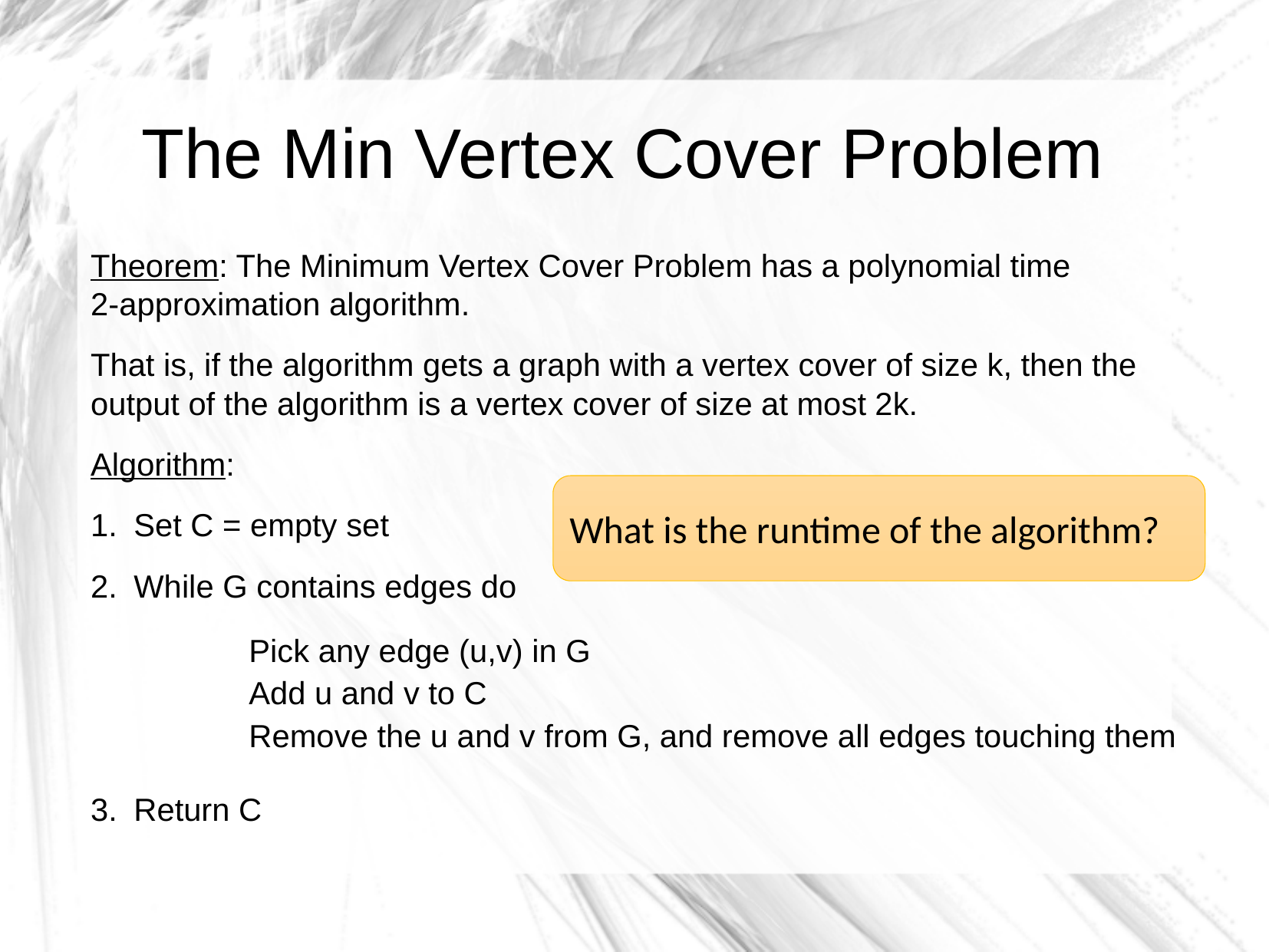

The Min Vertex Cover Problem
Theorem: The Minimum Vertex Cover Problem has a polynomial time
2-approximation algorithm.
That is, if the algorithm gets a graph with a vertex cover of size k, then the output of the algorithm is a vertex cover of size at most 2k.
Algorithm:
Set C = empty set
While G contains edges do
	Pick any edge (u,v) in G
	Add u and v to C
	Remove the u and v from G, and remove all edges touching them
Return C

What is the runtime of the algorithm?